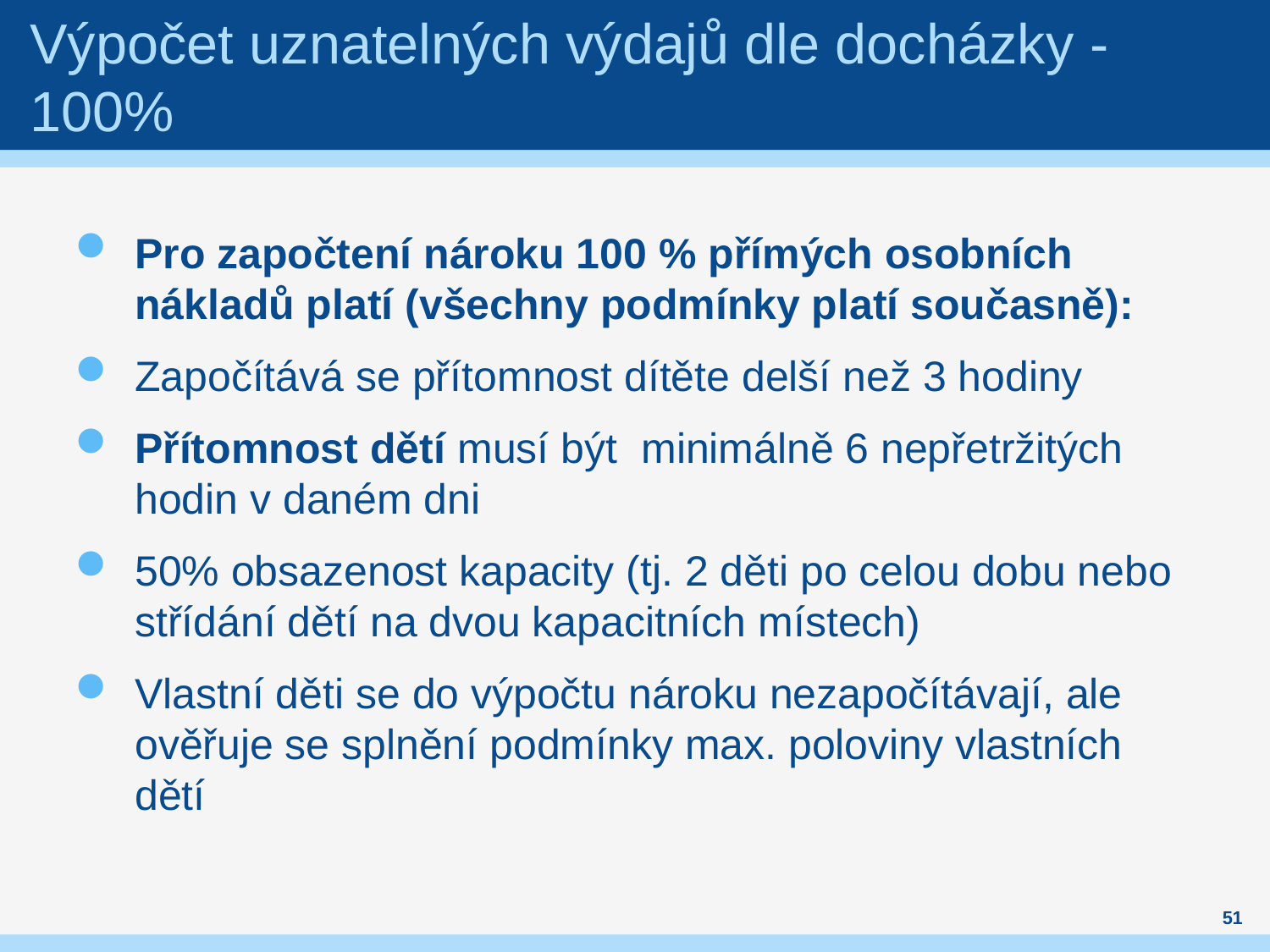

# Výpočet uznatelných výdajů dle docházky -100%
Pro započtení nároku 100 % přímých osobních nákladů platí (všechny podmínky platí současně):
Započítává se přítomnost dítěte delší než 3 hodiny
Přítomnost dětí musí být  minimálně 6 nepřetržitých hodin v daném dni
50% obsazenost kapacity (tj. 2 děti po celou dobu nebo střídání dětí na dvou kapacitních místech)
Vlastní děti se do výpočtu nároku nezapočítávají, ale ověřuje se splnění podmínky max. poloviny vlastních dětí

51